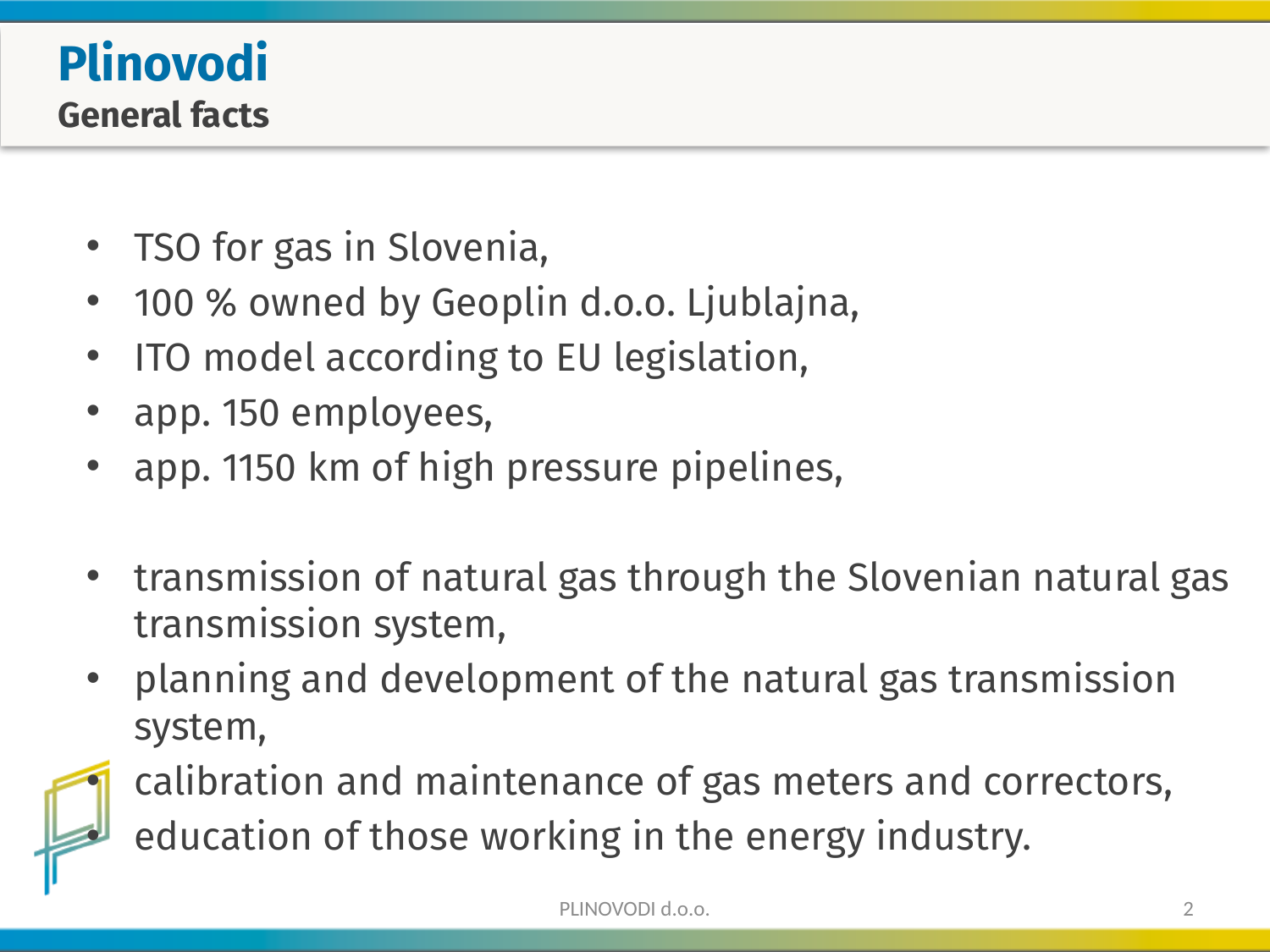

# Plinovodi
General facts
TSO for gas in Slovenia,
100 % owned by Geoplin d.o.o. Ljublajna,
ITO model according to EU legislation,
app. 150 employees,
app. 1150 km of high pressure pipelines,

transmission of natural gas through the Slovenian natural gas transmission system,
planning and development of the natural gas transmission system,
calibration and maintenance of gas meters and correctors,
education of those working in the energy industry.

PLINOVODI d.o.o.
2